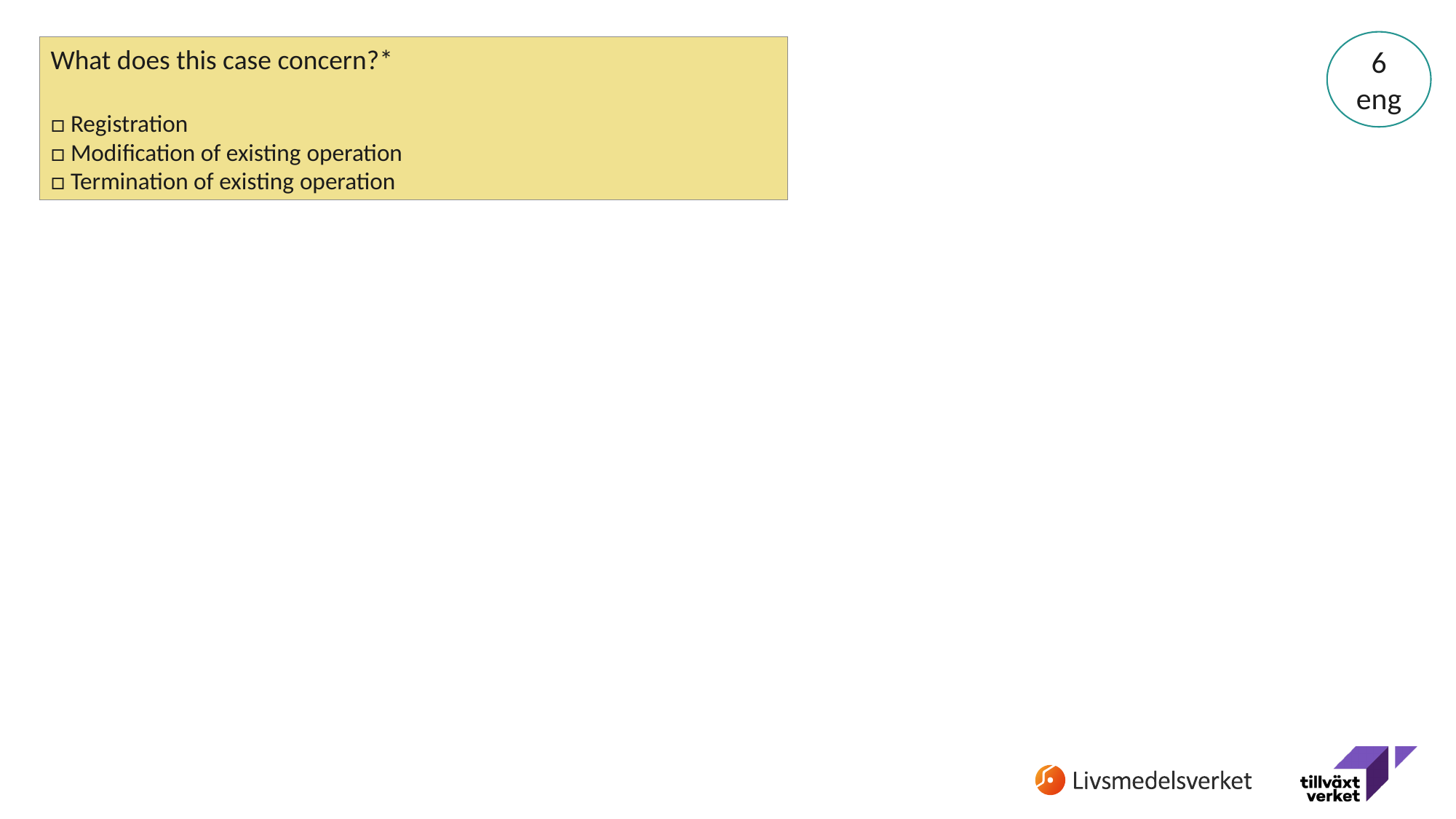

6
eng
What does this case concern?*

□ Registration
□ Modification of existing operation
□ Termination of existing operation